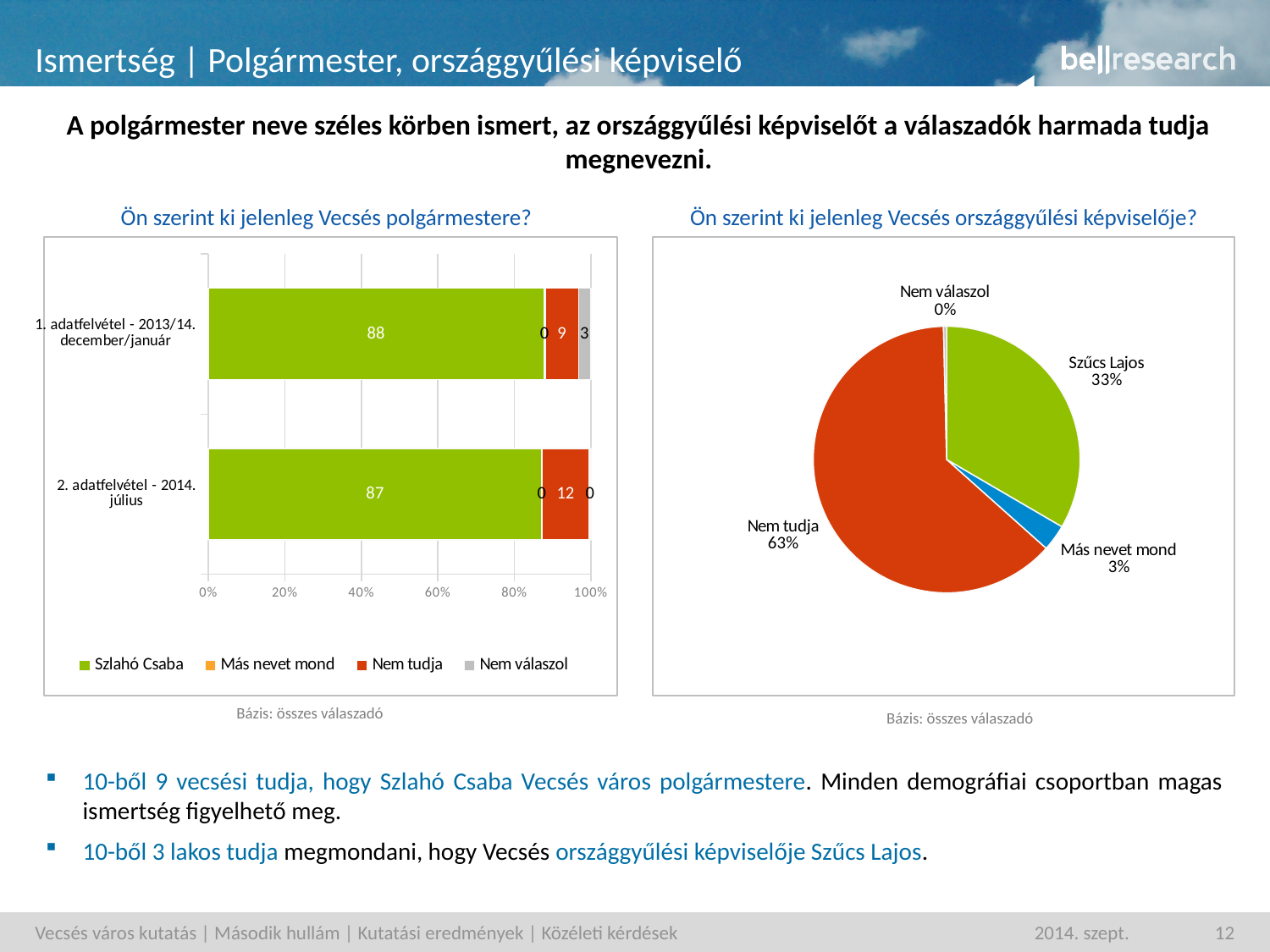

# Ismertség | Polgármester, országgyűlési képviselő
A polgármester neve széles körben ismert, az országgyűlési képviselőt a válaszadók harmada tudja megnevezni.
Ön szerint ki jelenleg Vecsés polgármestere?
Ön szerint ki jelenleg Vecsés országgyűlési képviselője?

### Chart

| Category | Sorozat 1 |
|---|---|
| Szűcs Lajos | 33.41118524042987 |
| Más nevet mond | 3.1955770485591386 |
| Nem tudja | 63.010591884634394 |
| Nem válaszol | 0.3826458263769051 |

### Chart

| Category | Szlahó Csaba | Más nevet mond | Nem tudja | Nem válaszol |
|---|---|---|---|---|
| 1. adatfelvétel - 2013/14. december/január | 87.73470790542976 | 0.3480028580084673 | 8.67106057782146 | 3.2462648194129198 |
| 2. adatfelvétel - 2014. július | 87.12692632270455 | 0.10169263518825154 | 12.376893604167003 | 0.3944874379402443 |
Bázis: összes válaszadó
Bázis: összes válaszadó
10-ből 9 vecsési tudja, hogy Szlahó Csaba Vecsés város polgármestere. Minden demográfiai csoportban magas ismertség figyelhető meg.
10-ből 3 lakos tudja megmondani, hogy Vecsés országgyűlési képviselője Szűcs Lajos.
Vecsés város kutatás | Második hullám | Kutatási eredmények | Közéleti kérdések
2014. szept.
12